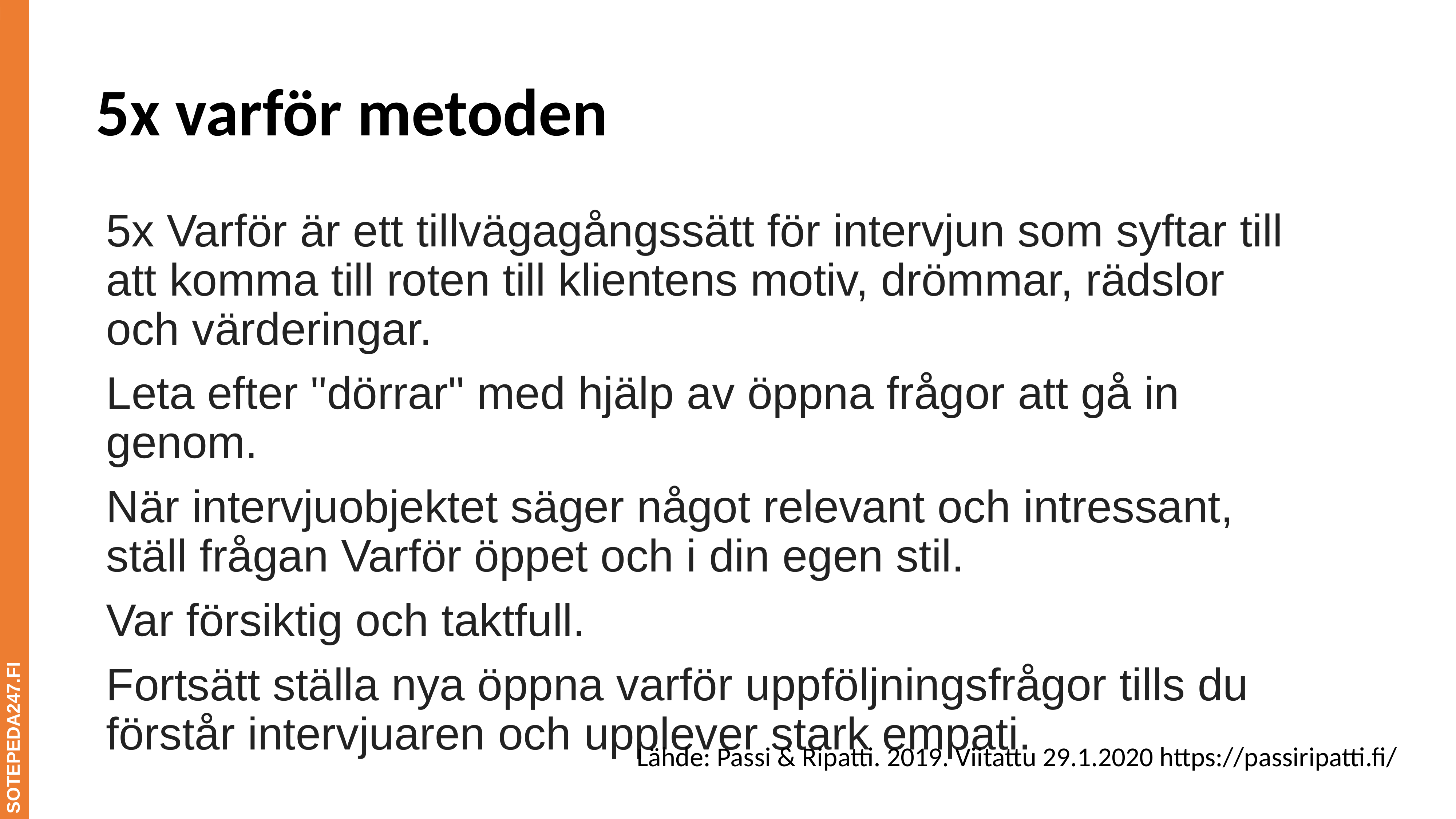

# 5x varför metoden
5x Varför är ett tillvägagångssätt för intervjun som syftar till att komma till roten till klientens motiv, drömmar, rädslor och värderingar.
Leta efter "dörrar" med hjälp av öppna frågor att gå in genom.
När intervjuobjektet säger något relevant och intressant, ställ frågan Varför öppet och i din egen stil.
Var försiktig och taktfull.
Fortsätt ställa nya öppna varför uppföljningsfrågor tills du förstår intervjuaren och upplever stark empati.
SOTEPEDA247.FI
Lähde: Passi & Ripatti. 2019. Viitattu 29.1.2020 https://passiripatti.fi/